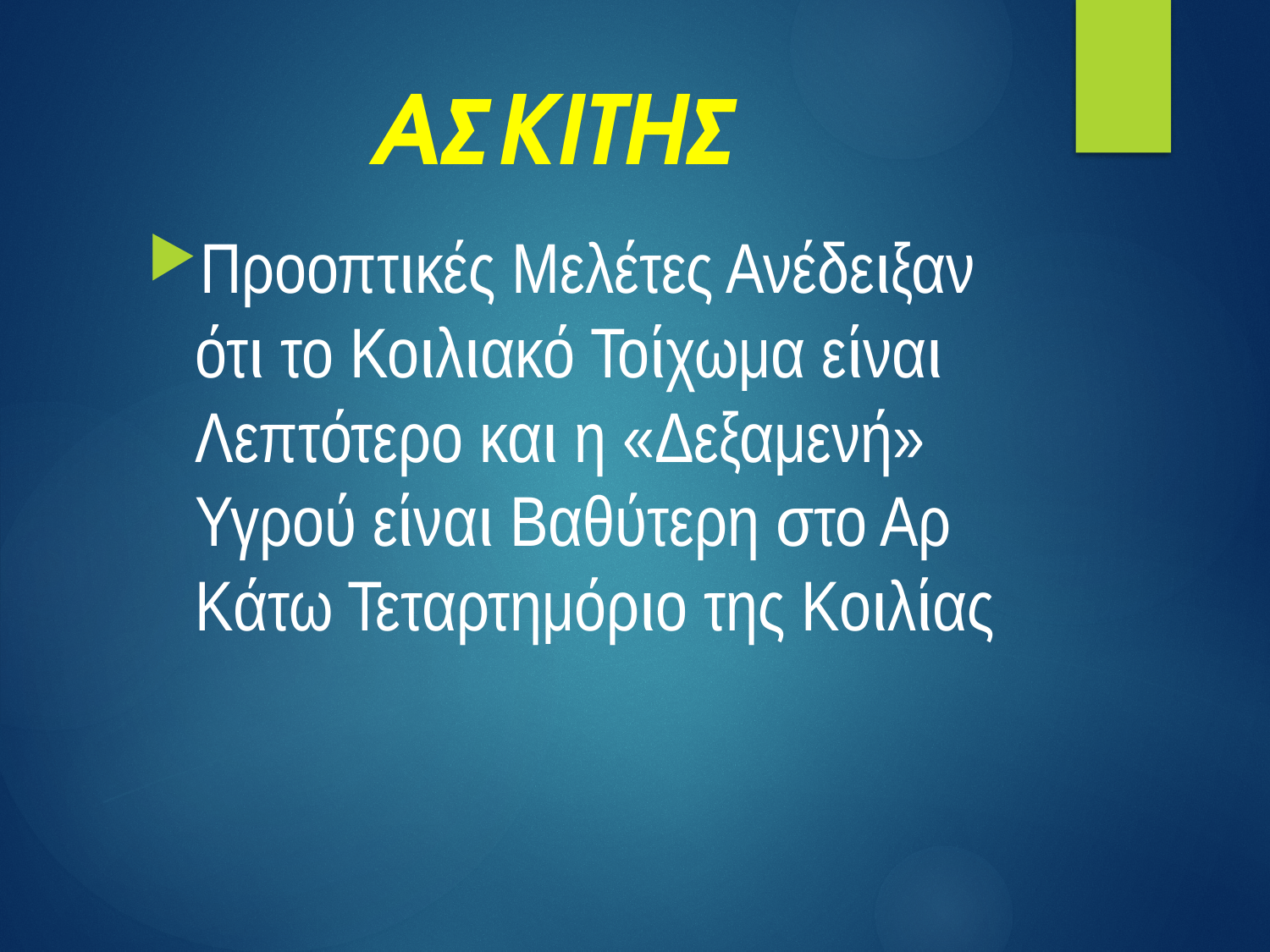

# ΑΣΚΙΤΗΣ
Προοπτικές Μελέτες Ανέδειξαν ότι το Κοιλιακό Τοίχωμα είναι Λεπτότερο και η «Δεξαμενή» Υγρού είναι Βαθύτερη στο Αρ Κάτω Τεταρτημόριο της Κοιλίας